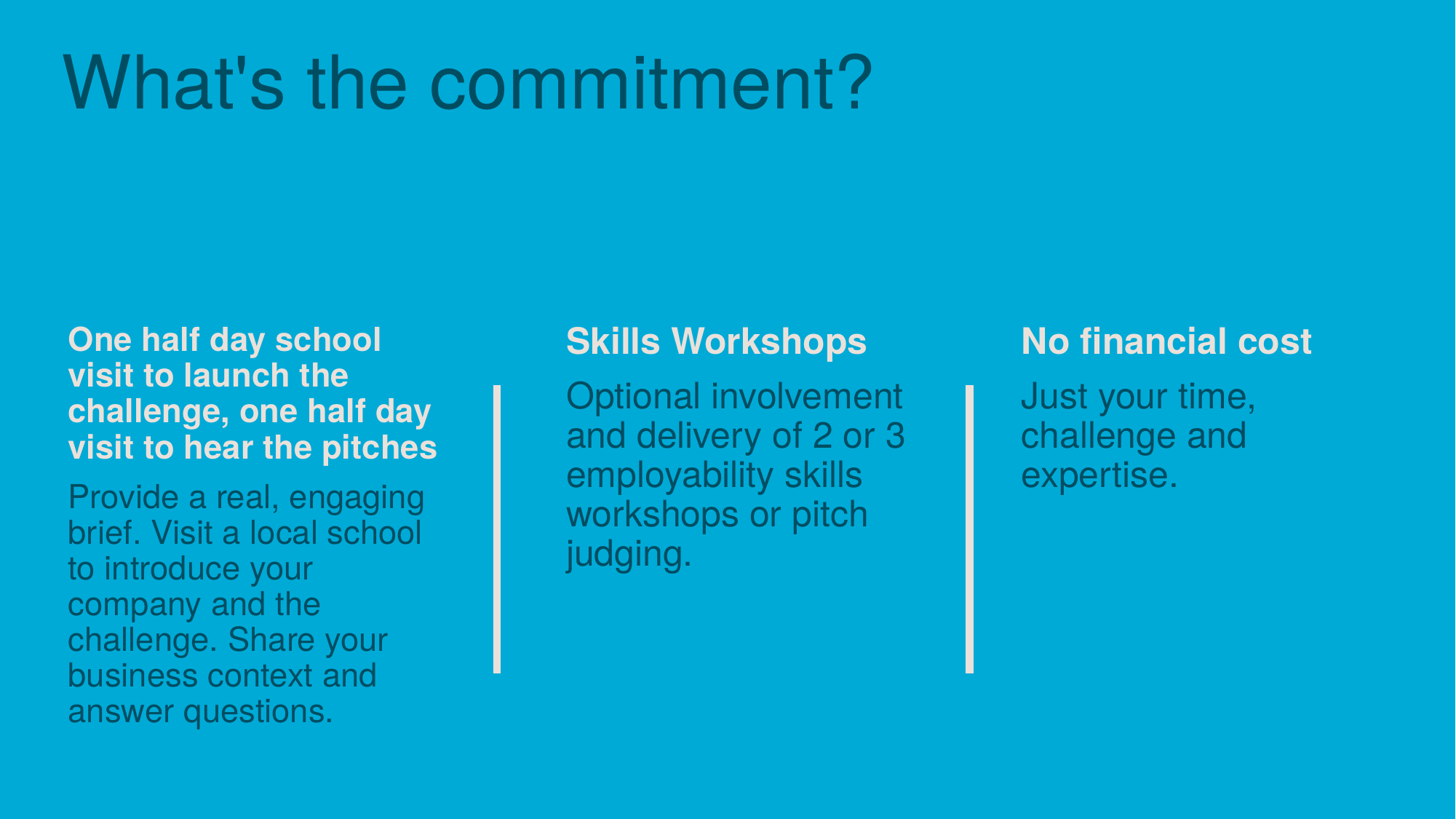

What's the commitment?
One half day school visit to launch the challenge, one half day visit to hear the pitches
Provide a real, engaging brief. Visit a local school to introduce your company and the challenge. Share your business context and answer questions.
Skills Workshops
Optional involvement and delivery of 2 or 3 employability skills workshops or pitch judging.
No financial cost
Just your time, challenge and expertise.